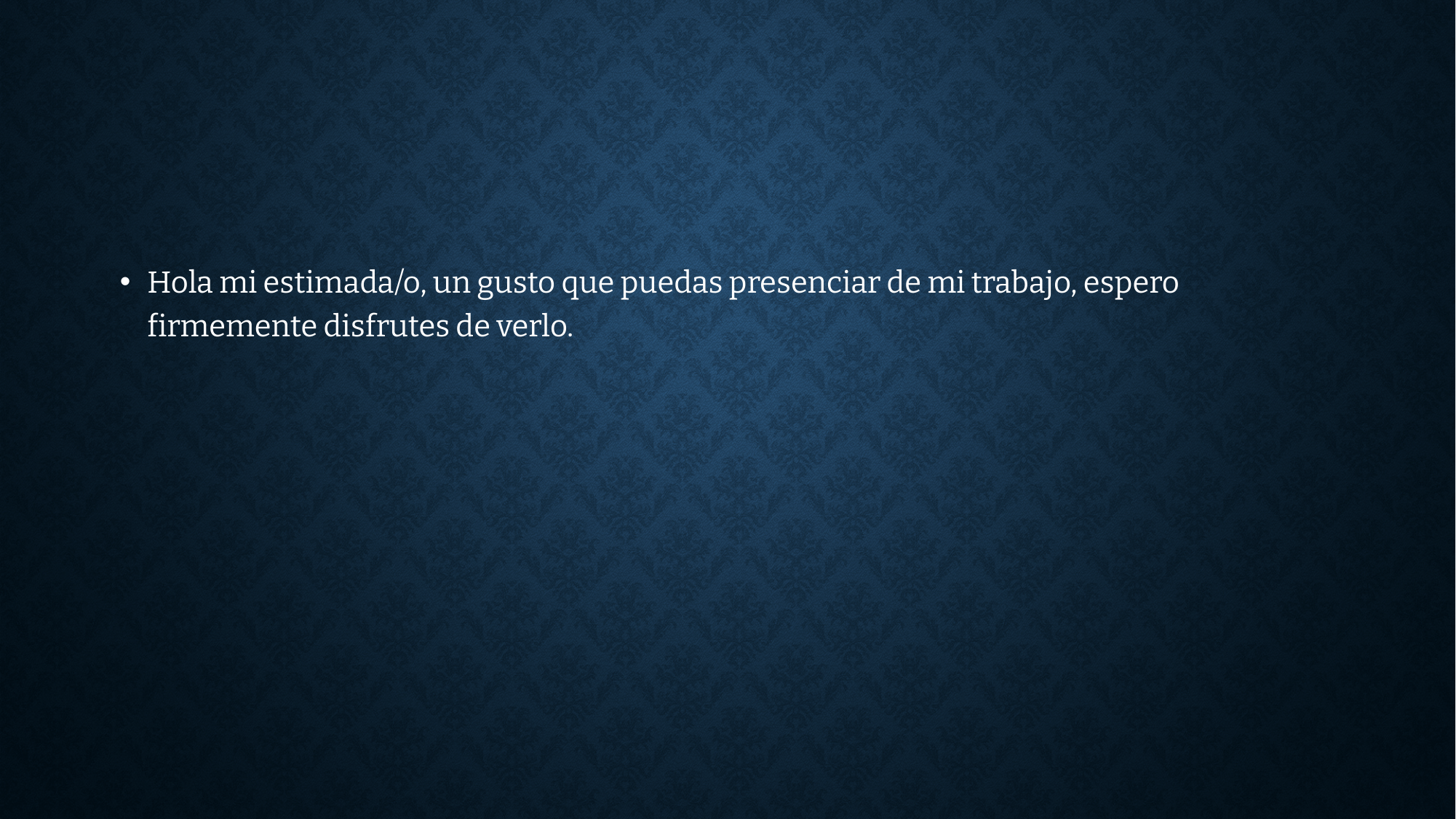

#
Hola mi estimada/o, un gusto que puedas presenciar de mi trabajo, espero firmemente disfrutes de verlo.